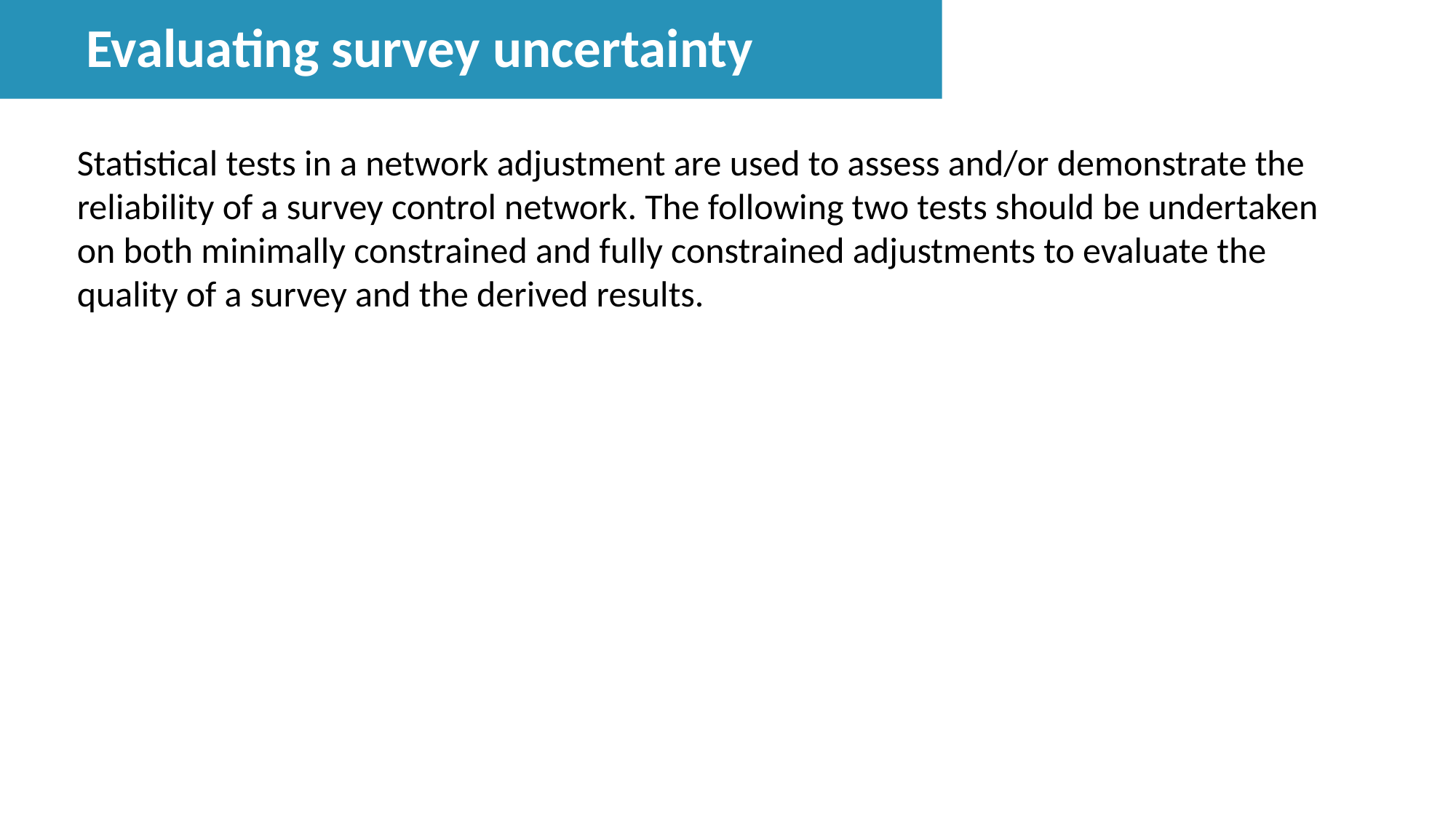

Evaluating survey uncertainty
Statistical tests in a network adjustment are used to assess and/or demonstrate the reliability of a survey control network. The following two tests should be undertaken on both minimally constrained and fully constrained adjustments to evaluate the quality of a survey and the derived results.